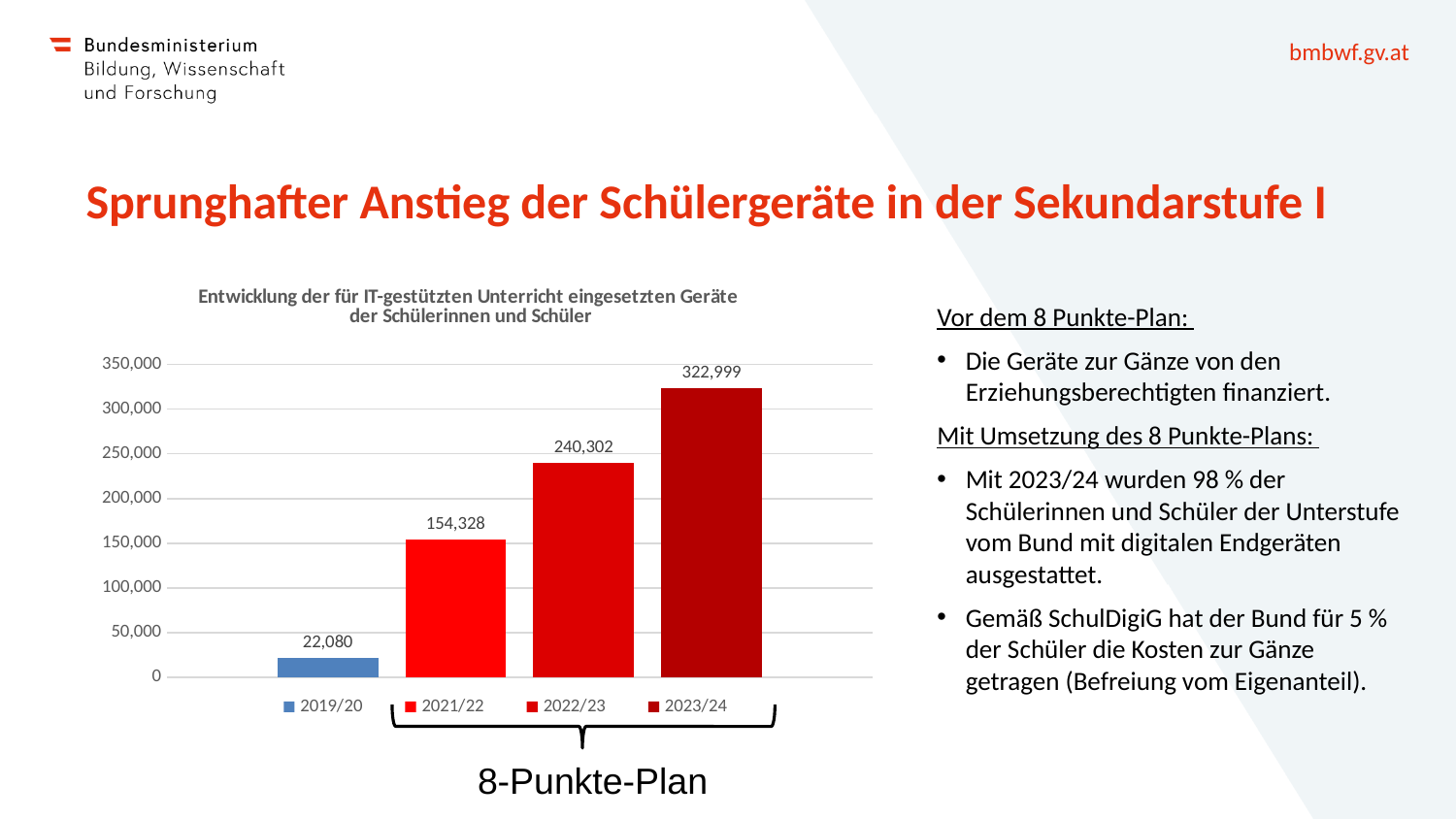

# Sprunghafter Anstieg der Schülergeräte in der Sekundarstufe I

### Chart: Entwicklung der für IT-gestützten Unterricht eingesetzten Geräte der Schülerinnen und Schüler

| Category | 2019/20 | 2021/22 | 2022/23 | 2023/24 |
|---|---|---|---|---|
| Schülergeräte | 22080.0 | 154328.0 | 240302.0 | 322999.0 |
Vor dem 8 Punkte-Plan:
Die Geräte zur Gänze von den Erziehungsberechtigten finanziert.
Mit Umsetzung des 8 Punkte-Plans:
Mit 2023/24 wurden 98 % der Schülerinnen und Schüler der Unterstufe vom Bund mit digitalen Endgeräten ausgestattet.
Gemäß SchulDigiG hat der Bund für 5 % der Schüler die Kosten zur Gänze getragen (Befreiung vom Eigenanteil).

8-Punkte-Plan